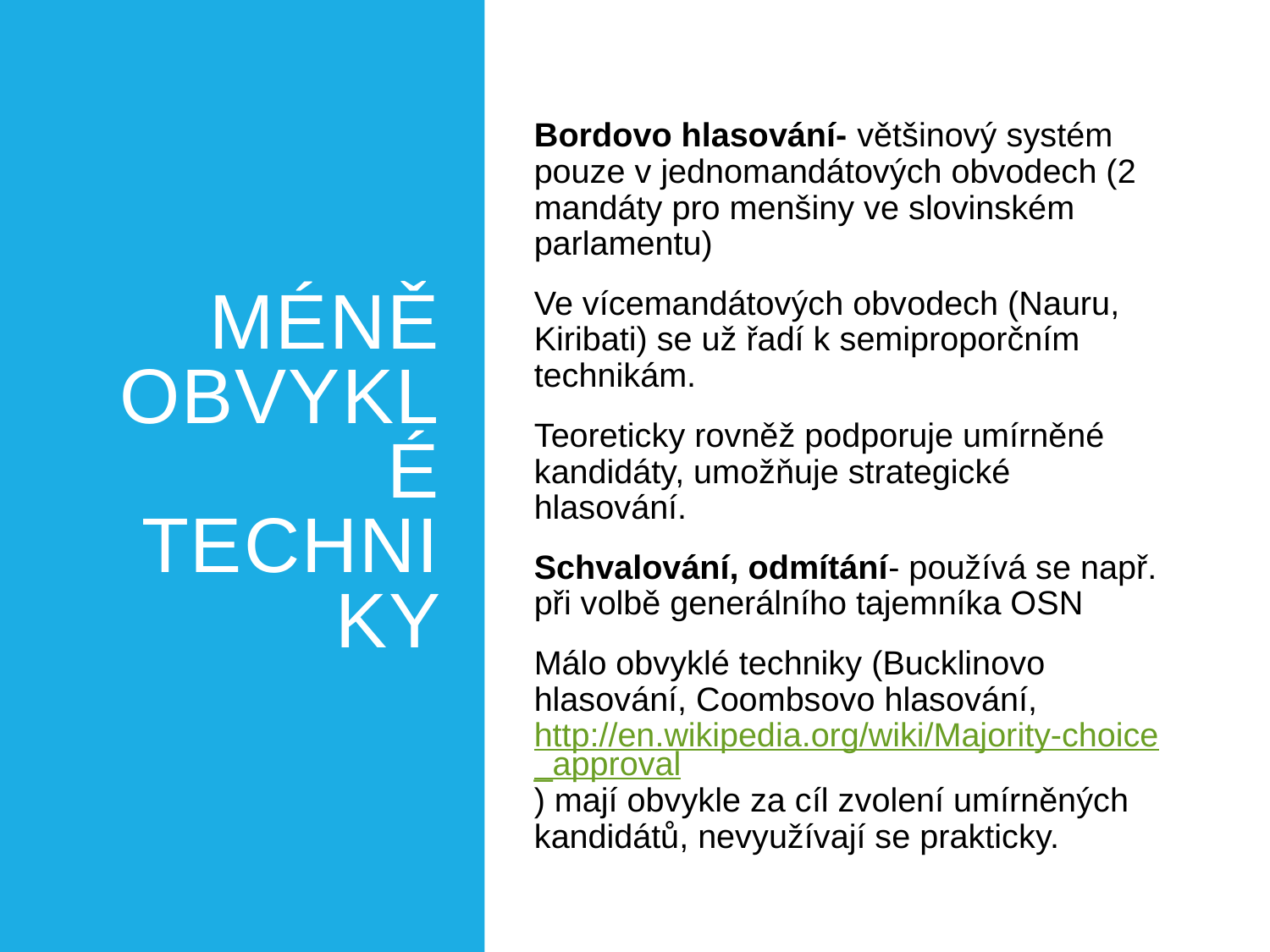

# Méně obvyklé techniky
Bordovo hlasování- většinový systém pouze v jednomandátových obvodech (2 mandáty pro menšiny ve slovinském parlamentu)
Ve vícemandátových obvodech (Nauru, Kiribati) se už řadí k semiproporčním technikám.
Teoreticky rovněž podporuje umírněné kandidáty, umožňuje strategické hlasování.
Schvalování, odmítání- používá se např. při volbě generálního tajemníka OSN
Málo obvyklé techniky (Bucklinovo hlasování, Coombsovo hlasování, http://en.wikipedia.org/wiki/Majority-choice_approval) mají obvykle za cíl zvolení umírněných kandidátů, nevyužívají se prakticky.